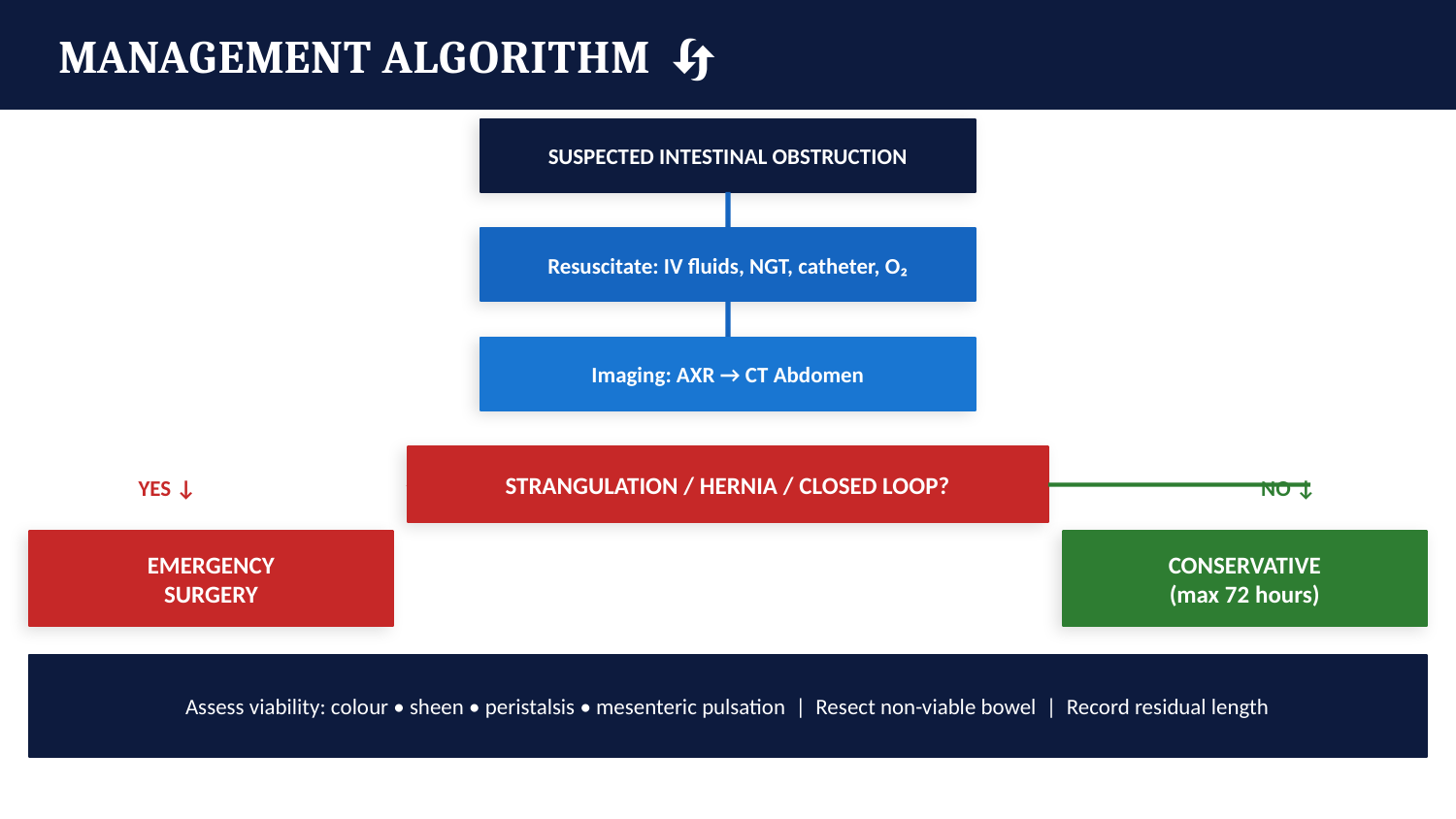

MANAGEMENT ALGORITHM  🔄

SUSPECTED INTESTINAL OBSTRUCTION

Resuscitate: IV fluids, NGT, catheter, O₂

Imaging: AXR → CT Abdomen

STRANGULATION / HERNIA / CLOSED LOOP?
YES ↓
NO ↓

EMERGENCY
SURGERY

CONSERVATIVE
(max 72 hours)

Assess viability: colour • sheen • peristalsis • mesenteric pulsation  |  Resect non-viable bowel  |  Record residual length